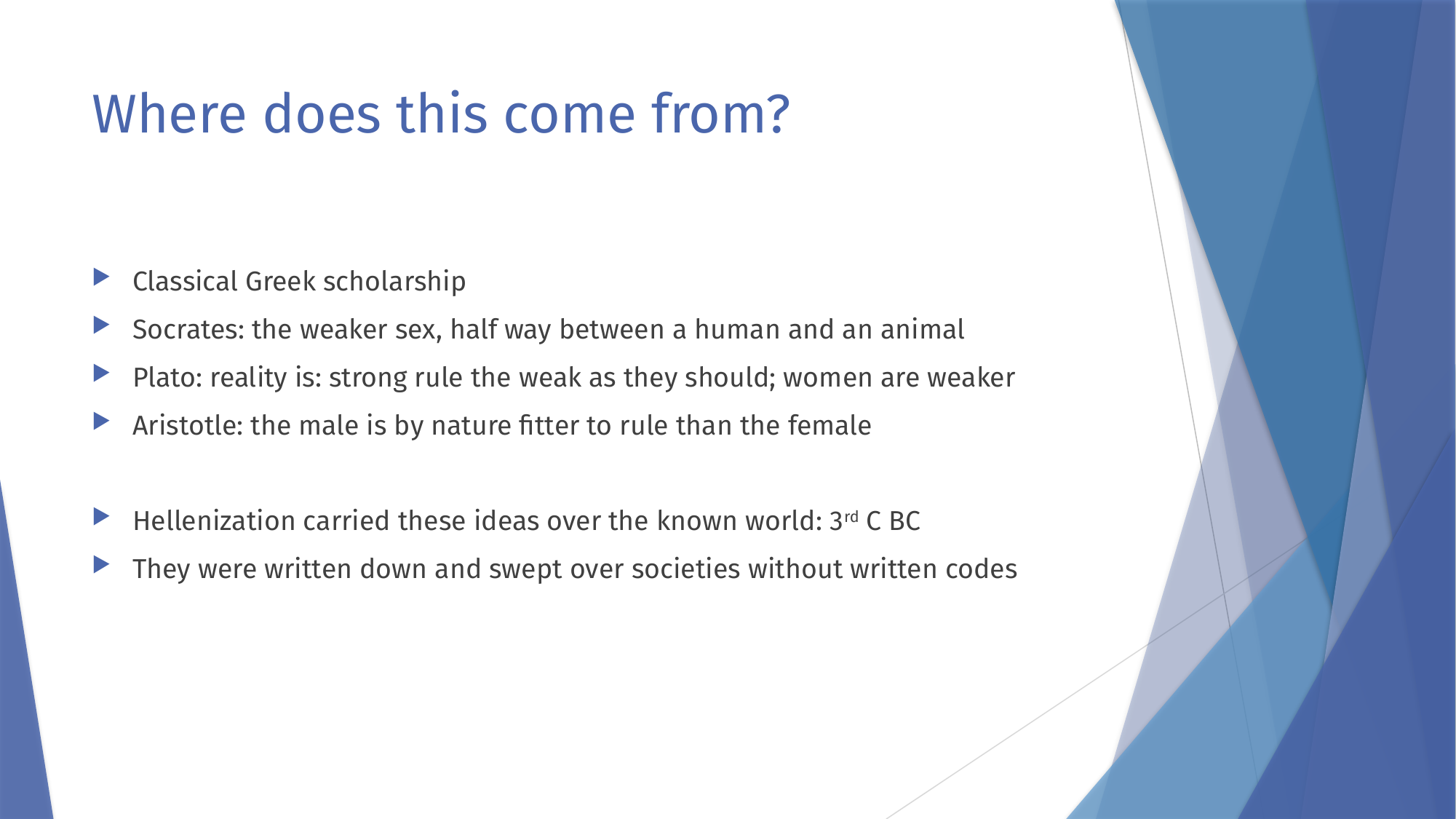

# Where does this come from?
Classical Greek scholarship
Socrates: the weaker sex, half way between a human and an animal
Plato: reality is: strong rule the weak as they should; women are weaker
Aristotle: the male is by nature fitter to rule than the female

Hellenization carried these ideas over the known world: 3rd C BC
They were written down and swept over societies without written codes